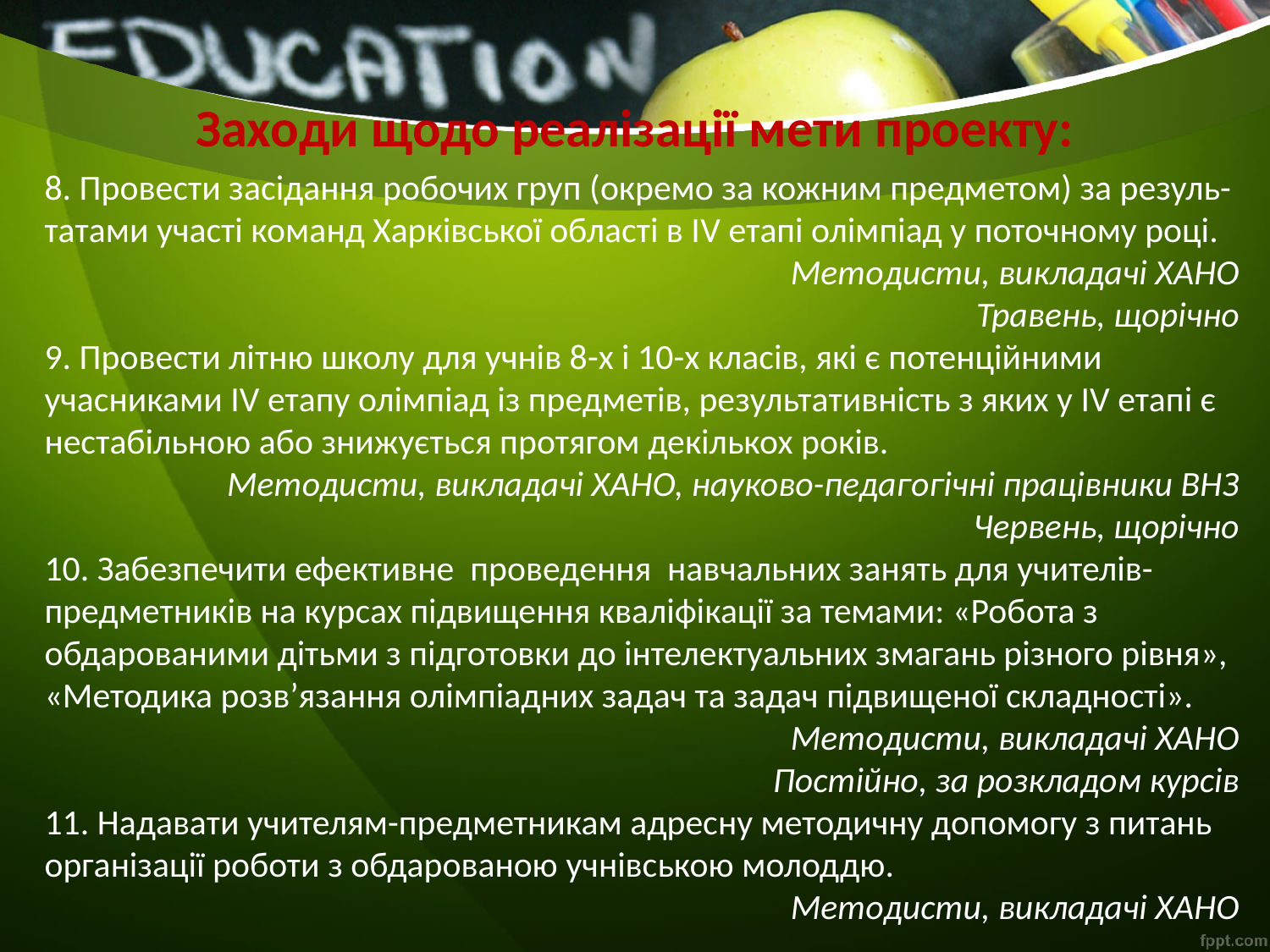

# Заходи щодо реалізації мети проекту:

8. Провести засідання робочих груп (окремо за кожним предметом) за резуль-татами участі команд Харківської області в ІV етапі олімпіад у поточному році.
Методисти, викладачі ХАНО
Травень, щорічно
9. Провести літню школу для учнів 8-х і 10-х класів, які є потенційними учасниками ІV етапу олімпіад із предметів, результативність з яких у ІV етапі є нестабільною або знижується протягом декількох років.
Методисти, викладачі ХАНО, науково-педагогічні працівники ВНЗ
Червень, щорічно
10. Забезпечити ефективне  проведення  навчальних занять для учителів-предметників на курсах підвищення кваліфікації за темами: «Робота з обдарованими дітьми з підготовки до інтелектуальних змагань різного рівня», «Методика розв’язання олімпіадних задач та задач підвищеної складності».
Методисти, викладачі ХАНО
Постійно, за розкладом курсів
11. Надавати учителям-предметникам адресну методичну допомогу з питань організації роботи з обдарованою учнівською молоддю.
Методисти, викладачі ХАНО